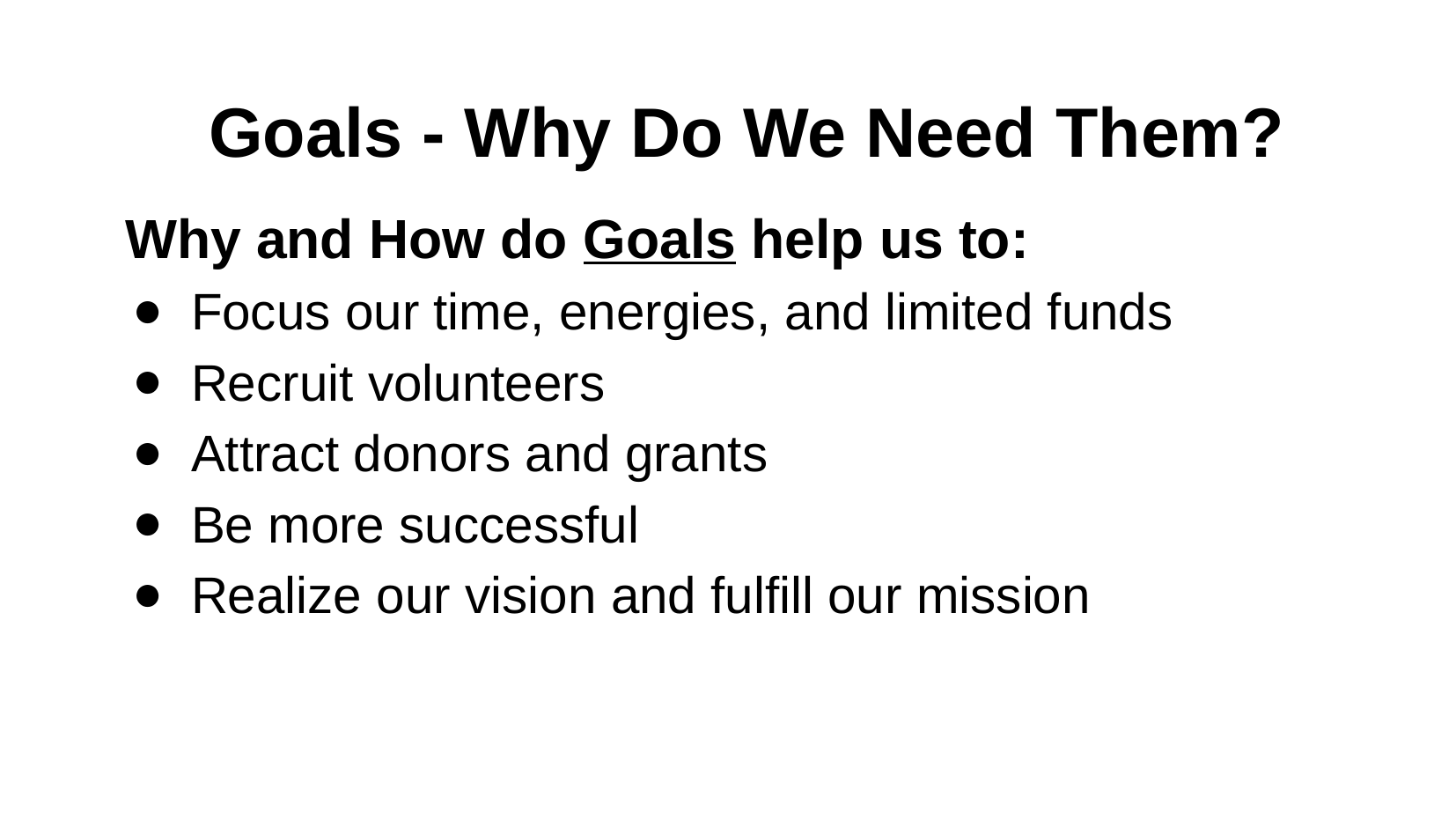

Goals - Why Do We Need Them?

Why and How do Goals help us to:
Focus our time, energies, and limited funds
Recruit volunteers
Attract donors and grants
Be more successful
Realize our vision and fulfill our mission